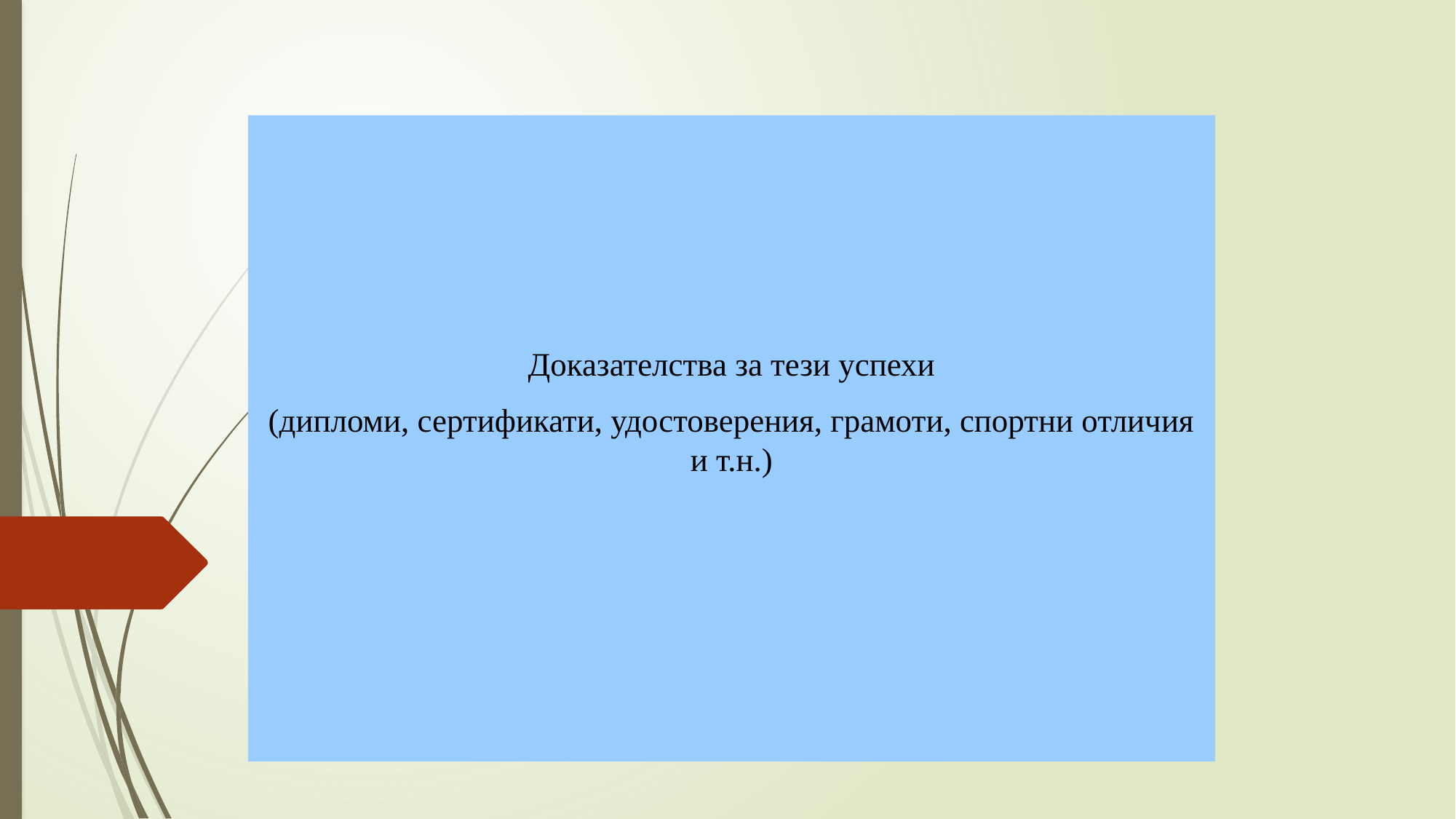

Доказателства за тези успехи
(дипломи, сертификати, удостоверения, грамоти, спортни отличия и т.н.)